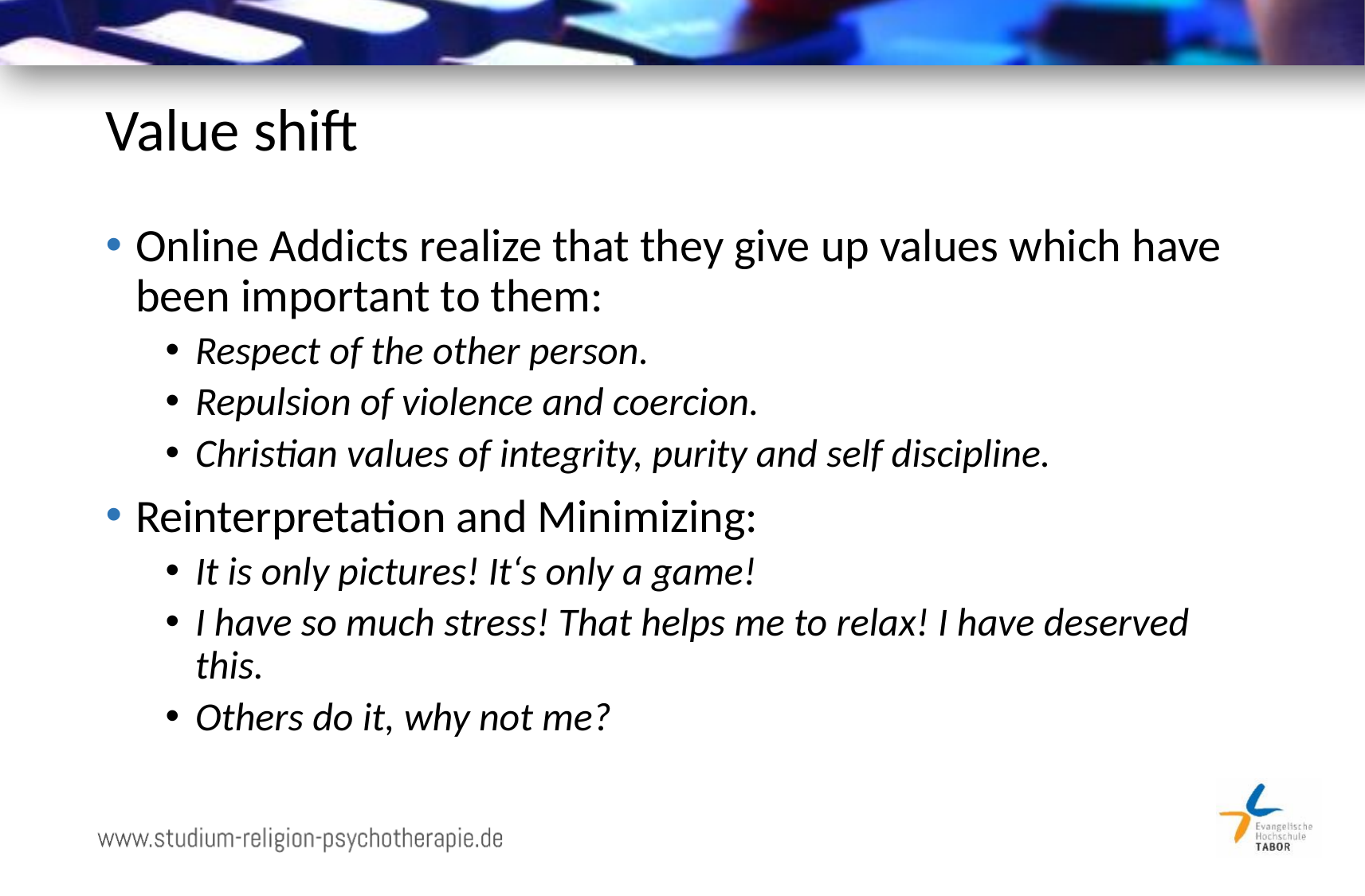

# Value shift
Online Addicts realize that they give up values which have been important to them:
Respect of the other person.
Repulsion of violence and coercion.
Christian values of integrity, purity and self discipline.
Reinterpretation and Minimizing:
It is only pictures! It‘s only a game!
I have so much stress! That helps me to relax! I have deserved this.
Others do it, why not me?